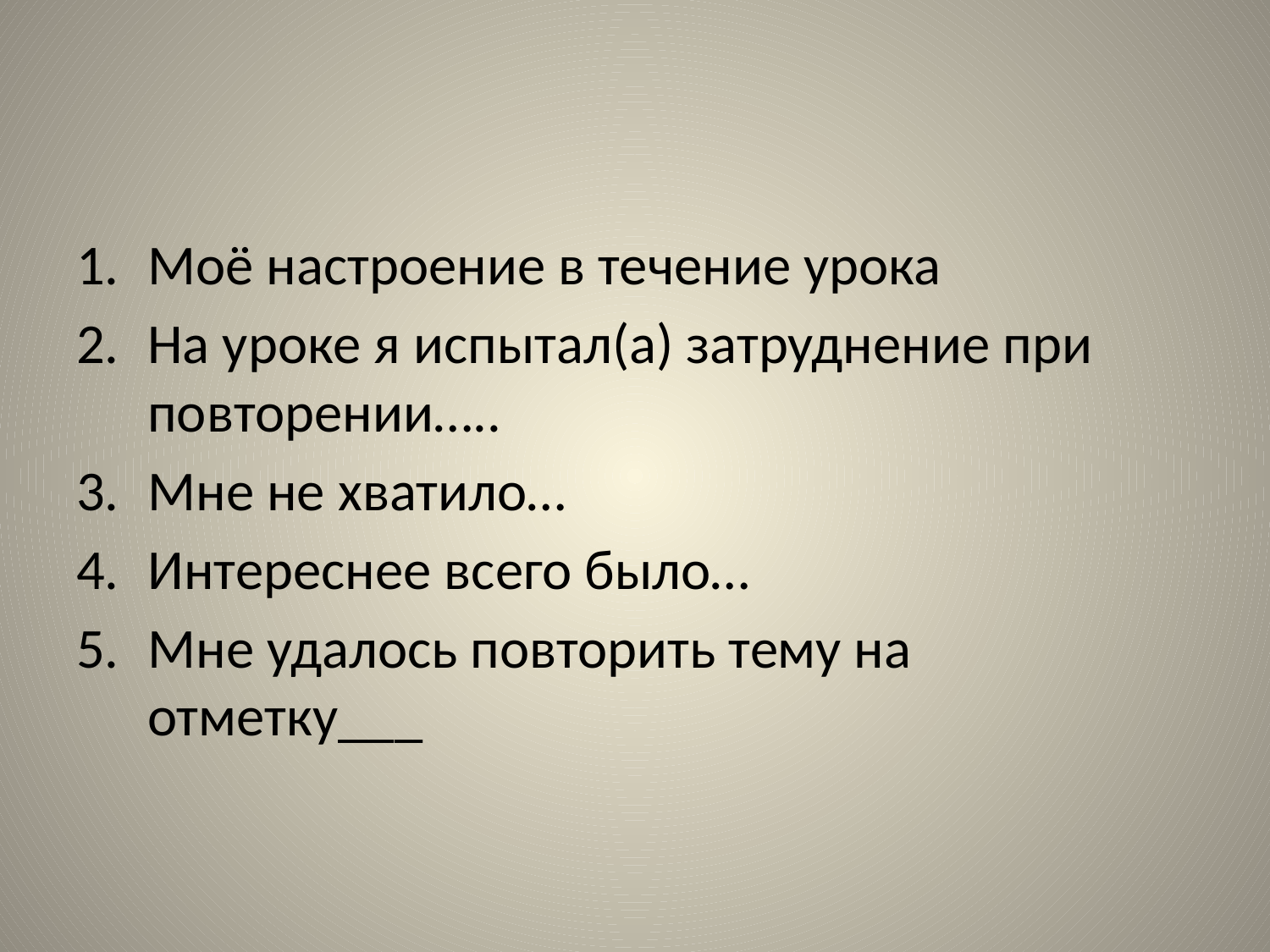

#
Моё настроение в течение урока
На уроке я испытал(а) затруднение при повторении…..
Мне не хватило…
Интереснее всего было…
Мне удалось повторить тему на отметку___